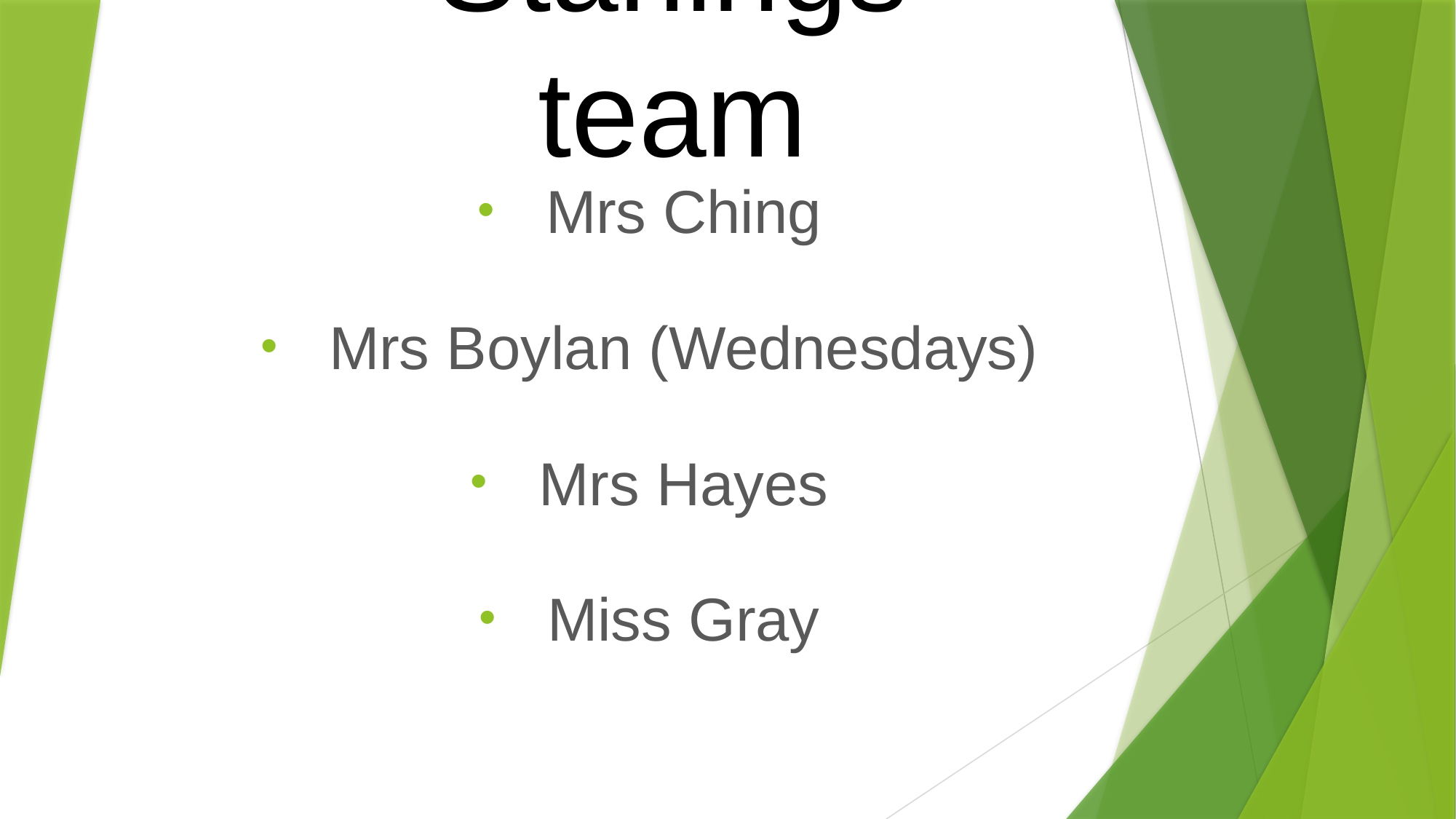

# Starlings team
Mrs Ching

Mrs Boylan (Wednesdays)

Mrs Hayes

Miss Gray